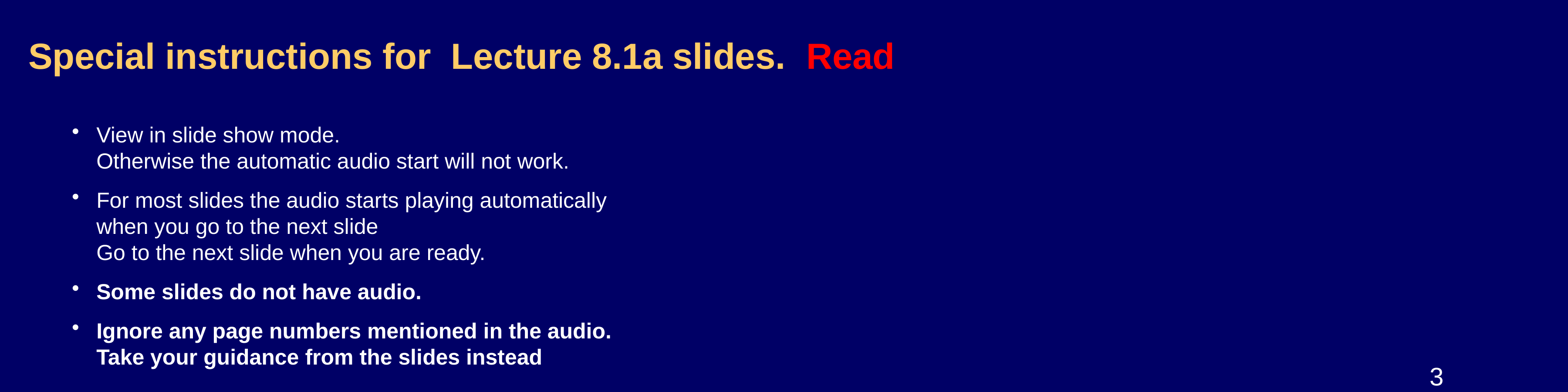

# Special instructions for  Lecture 8.1a slides.  Read
View in slide show mode.
Otherwise the automatic audio start will not work.
For most slides the audio starts playing automatically when you go to the next slide
Go to the next slide when you are ready.
Some slides do not have audio.
Ignore any page numbers mentioned in the audio.
Take your guidance from the slides instead
3